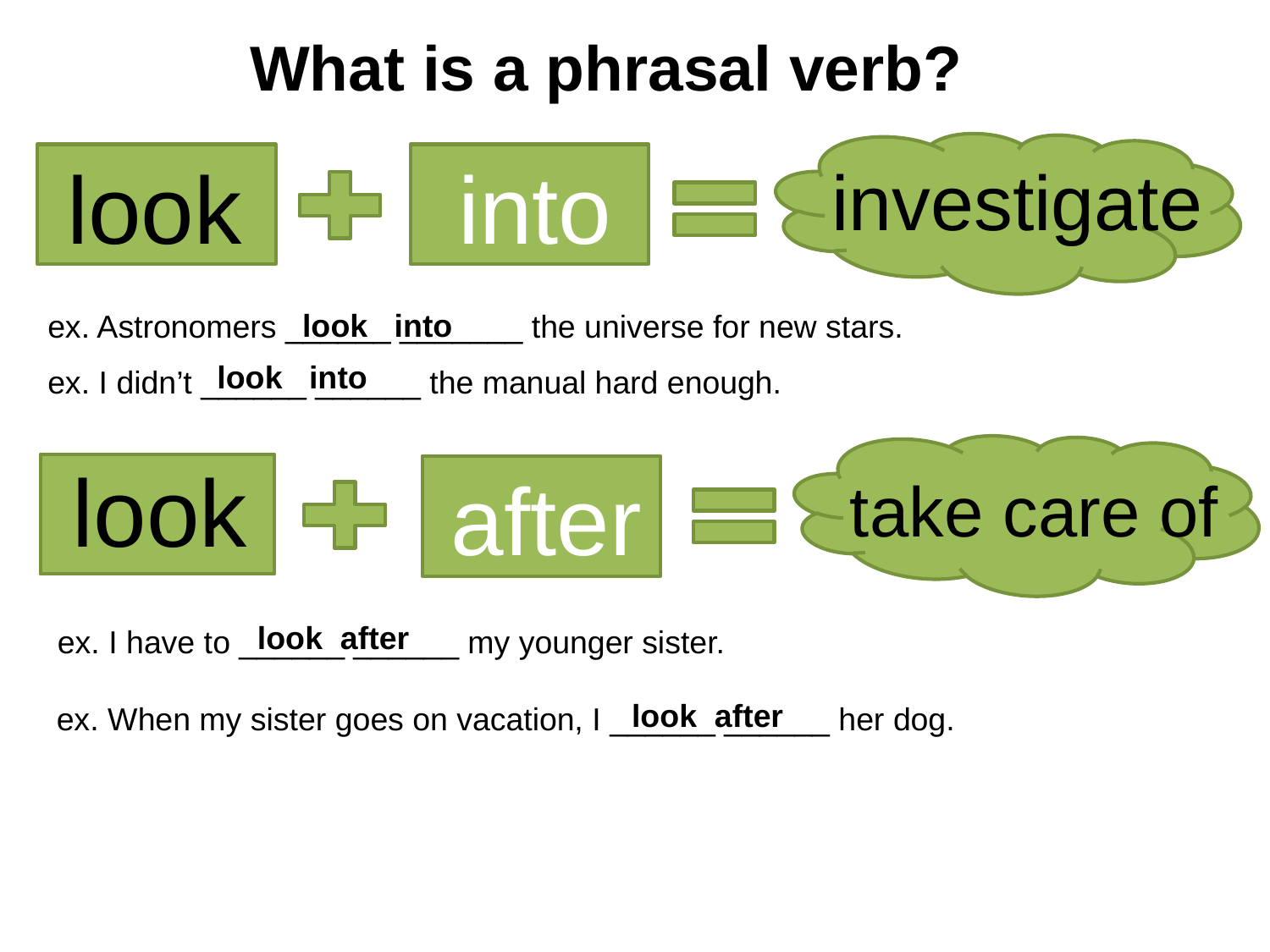

# What is a phrasal verb?

investigate
into

look

look   into
ex. Astronomers ______ _______ the universe for new stars.
look   into
ex. I didn’t ______ ______ the manual hard enough.

take care of
look

after

 look  after
ex. I have to ______ ______ my younger sister.
 look  after
ex. When my sister goes on vacation, I ______ ______ her dog.